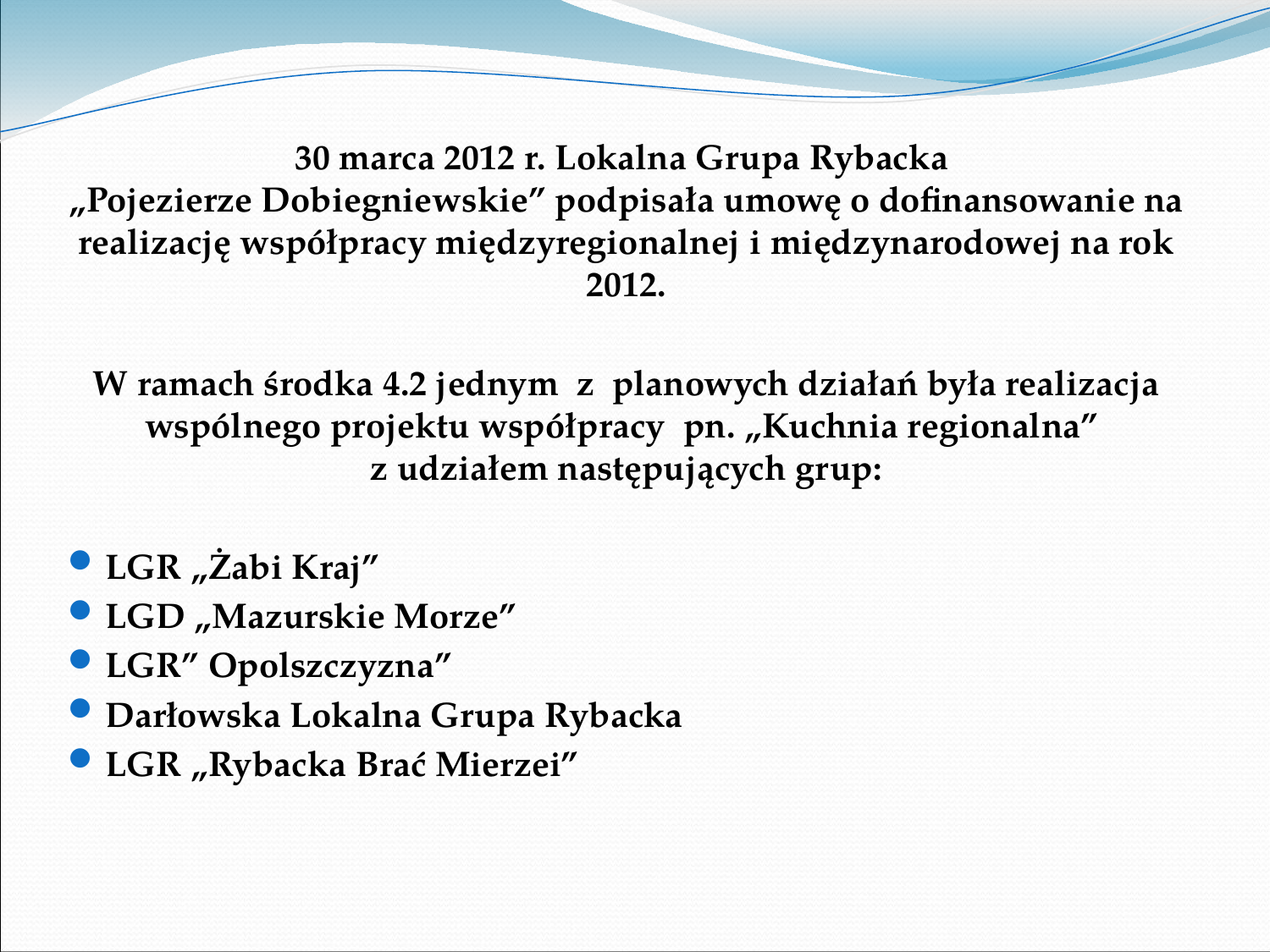

30 marca 2012 r. Lokalna Grupa Rybacka
„Pojezierze Dobiegniewskie” podpisała umowę o dofinansowanie na realizację współpracy międzyregionalnej i międzynarodowej na rok 2012.

W ramach środka 4.2 jednym  z  planowych działań była realizacja wspólnego projektu współpracy  pn. „Kuchnia regionalna”
z udziałem następujących grup:

LGR „Żabi Kraj”
LGD „Mazurskie Morze”
LGR” Opolszczyzna”
Darłowska Lokalna Grupa Rybacka
LGR „Rybacka Brać Mierzei”